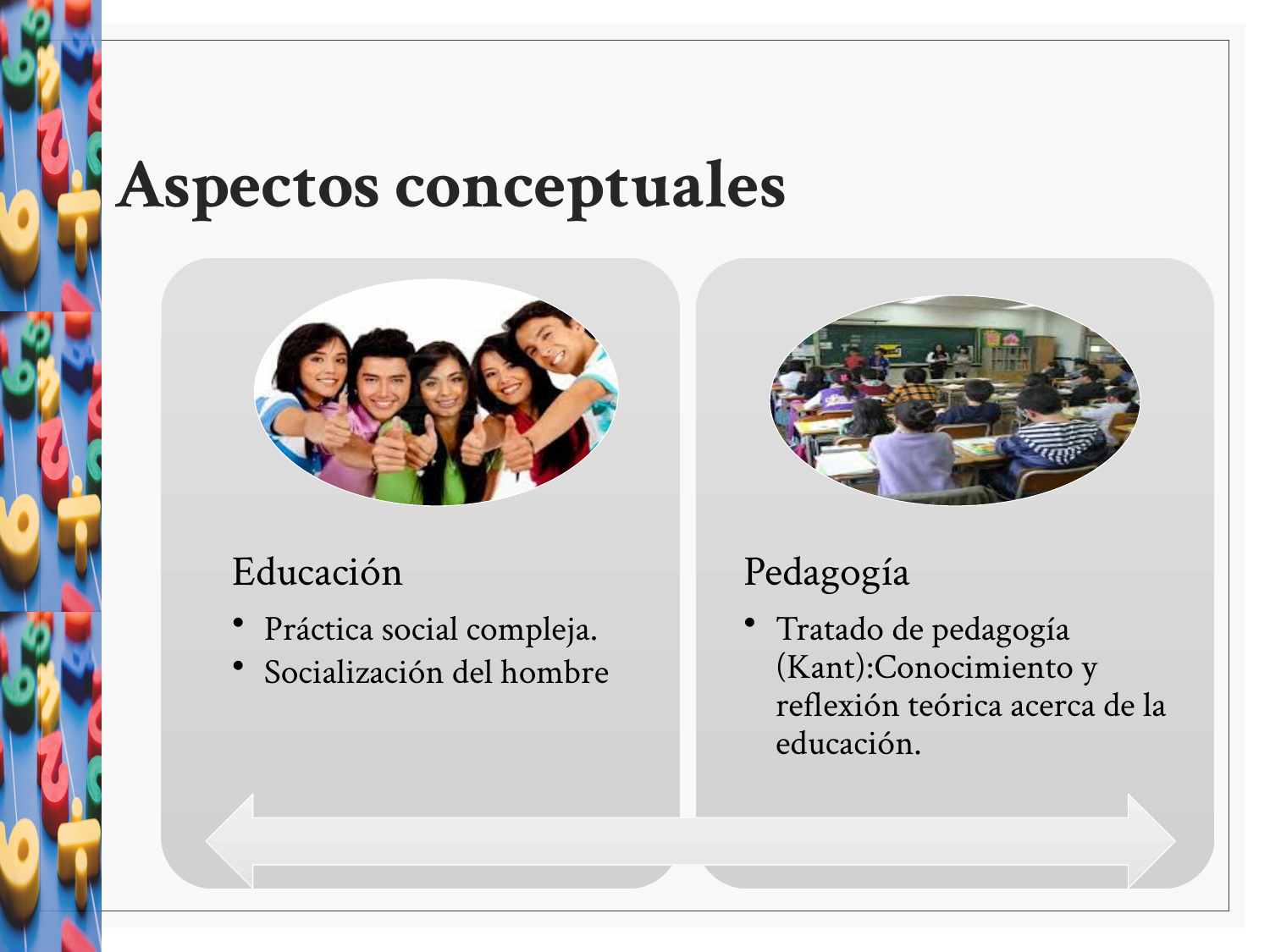

# Aspectos conceptuales
Educación
Práctica social compleja.
Socialización del hombre
Pedagogía
Tratado de pedagogía (Kant):Conocimiento y reflexión teórica acerca de la educación.